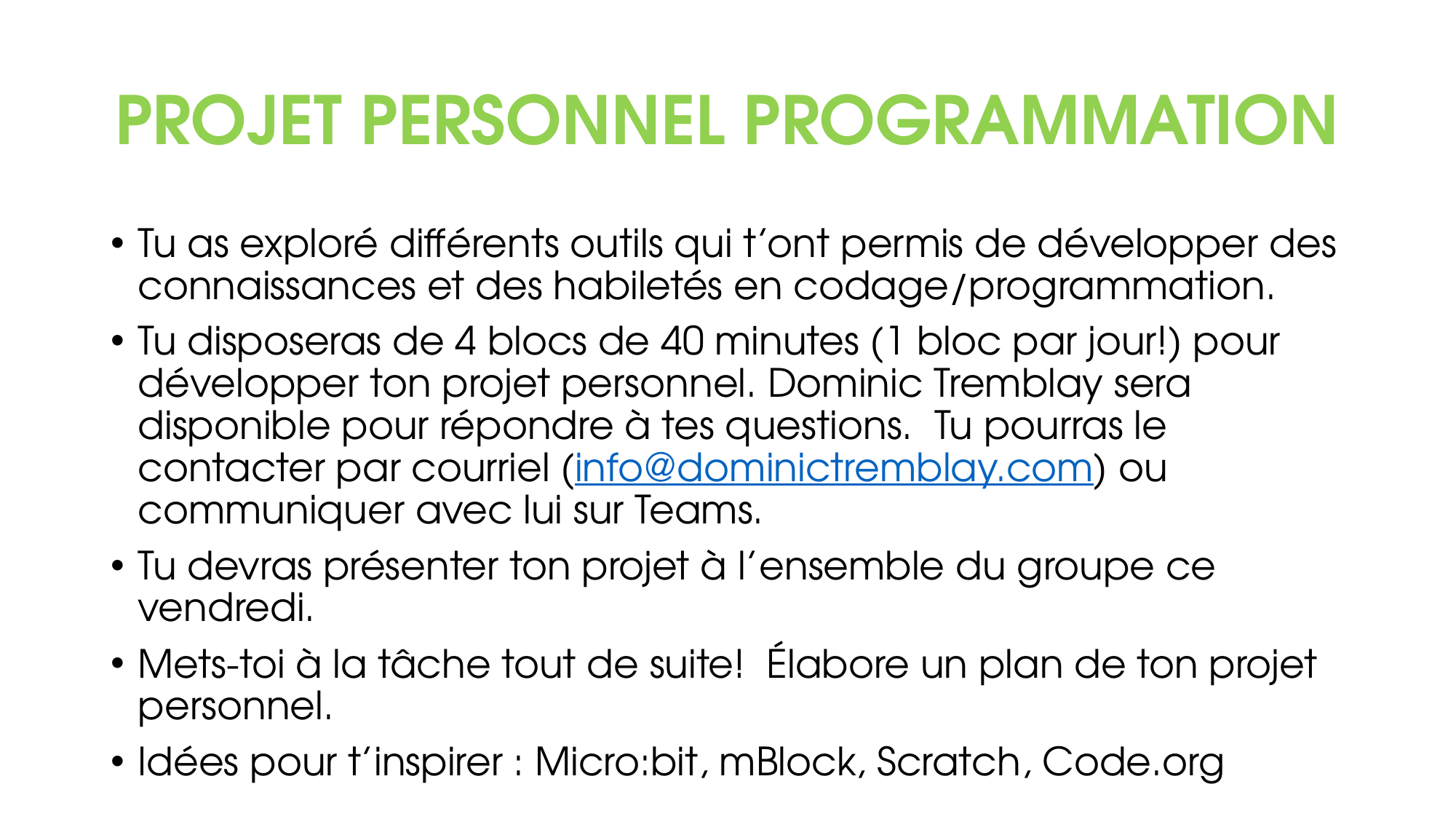

# PROJET PERSONNEL PROGRAMMATION
Tu as exploré différents outils qui t’ont permis de développer des connaissances et des habiletés en codage/programmation.
Tu disposeras de 4 blocs de 40 minutes (1 bloc par jour!) pour développer ton projet personnel. Dominic Tremblay sera disponible pour répondre à tes questions.  Tu pourras le contacter par courriel (info@dominictremblay.com) ou communiquer avec lui sur Teams.
Tu devras présenter ton projet à l’ensemble du groupe ce vendredi.
Mets-toi à la tâche tout de suite!  Élabore un plan de ton projet personnel.
Idées pour t’inspirer : Micro:bit, mBlock, Scratch, Code.org